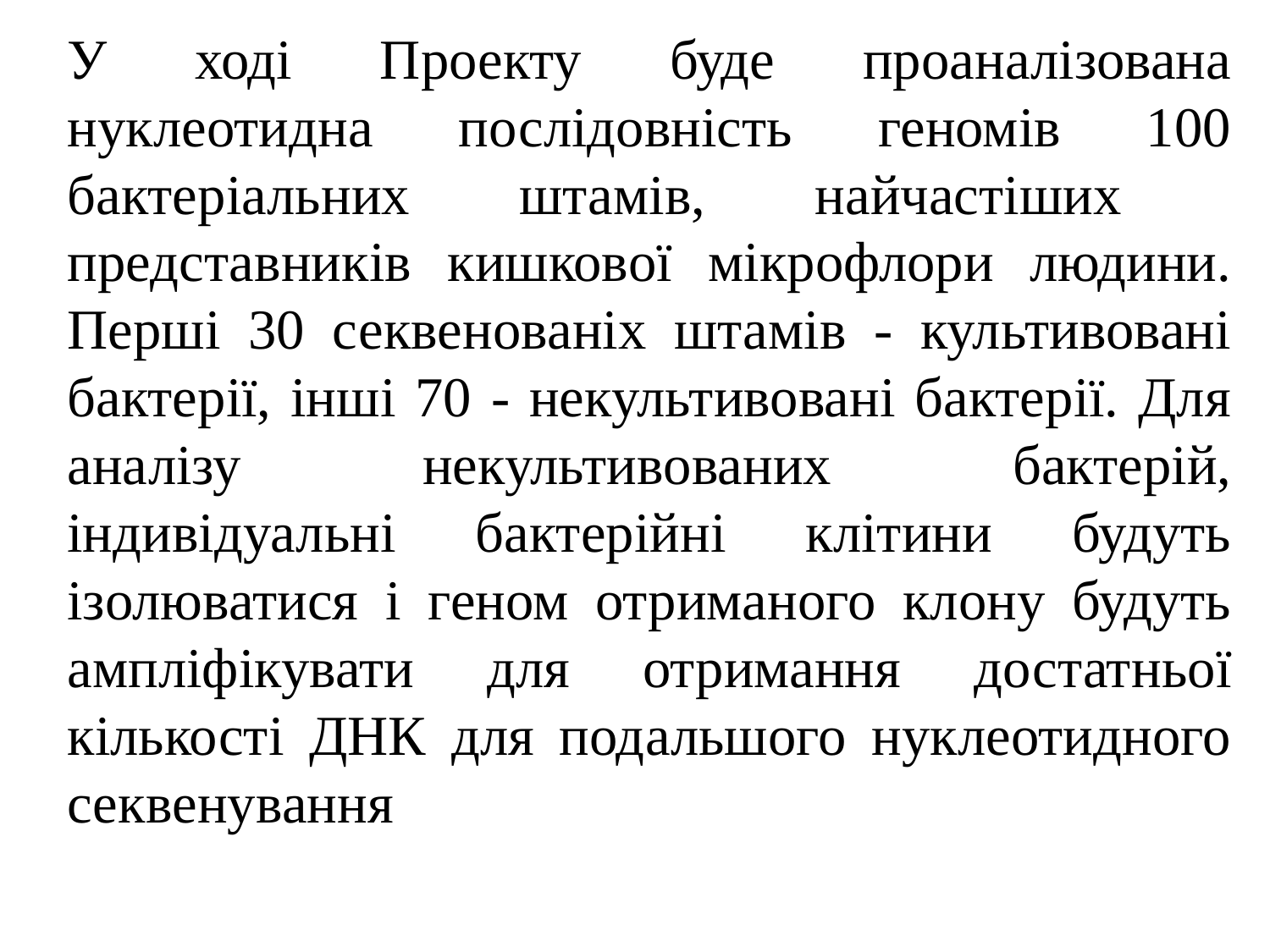

У ході Проекту буде проаналізована нуклеотидна послідовність геномів 100 бактеріальних штамів, найчастіших  представників кишкової мікрофлори людини. Перші 30 секвенованіх штамів - культивовані бактерії, інші 70 - некультивовані бактерії. Для аналізу некультивованих бактерій, індивідуальні бактерійні клітини будуть ізолюватися і геном отриманого клону будуть ампліфікувати для отримання достатньої кількості ДНК для подальшого нуклеотидного секвенування